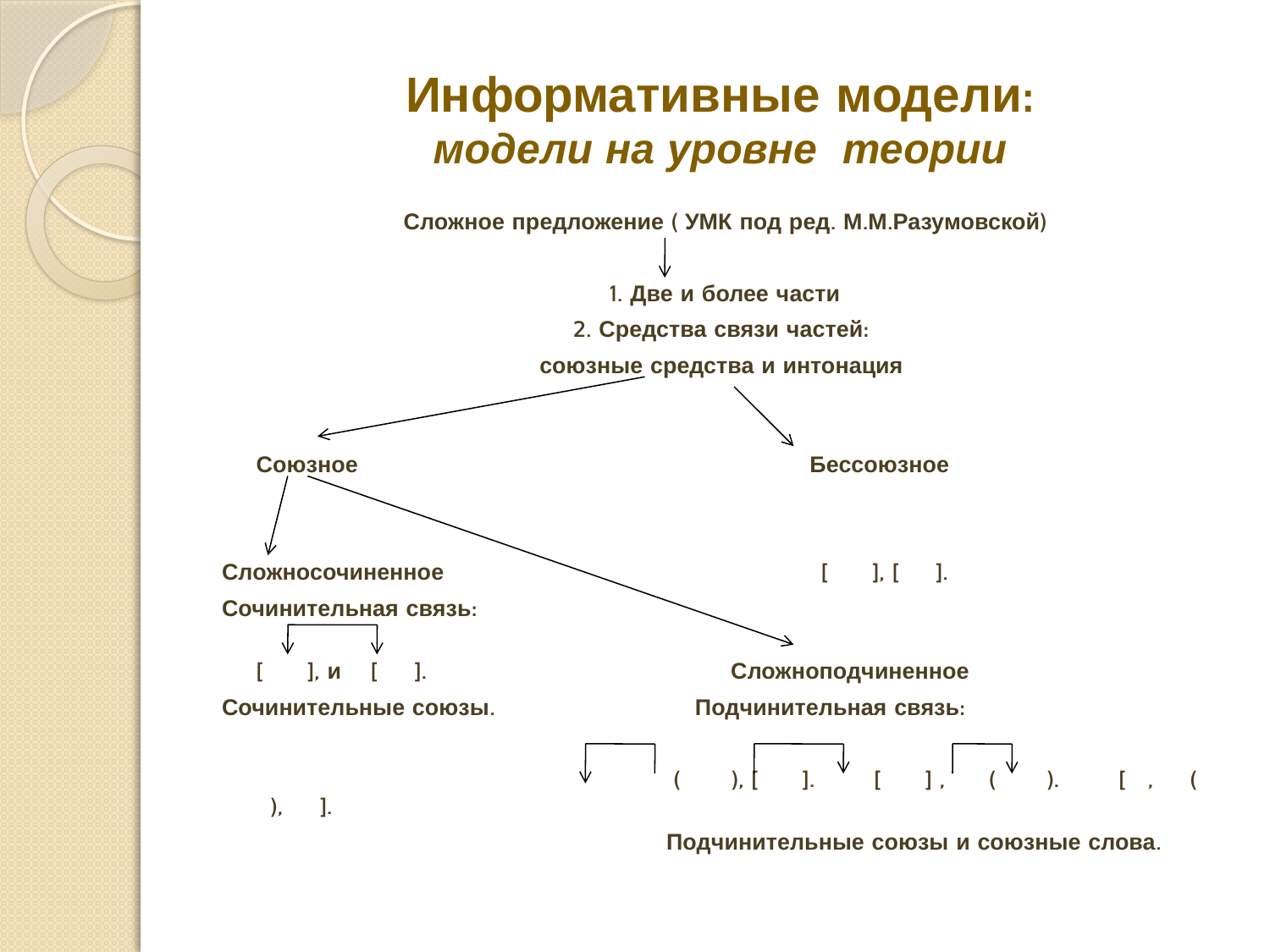

# Информативные модели: модели на уровне  теории
Сложное предложение ( УМК под ред. М.М.Разумовской)

1. Две и более части
2. Средства связи частей:
союзные средства и интонация

Союзное                                                             Бессоюзное

Сложносочиненное                                                   [      ], [     ].
Сочинительная связь:
 
[      ], и    [     ].                                         Сложноподчиненное
Сочинительные союзы.                           Подчинительная связь:

                                                             (       ), [      ].        [      ] ,      (       ).        [   ,     (       ),     ].
                                                            Подчинительные союзы и союзные слова.